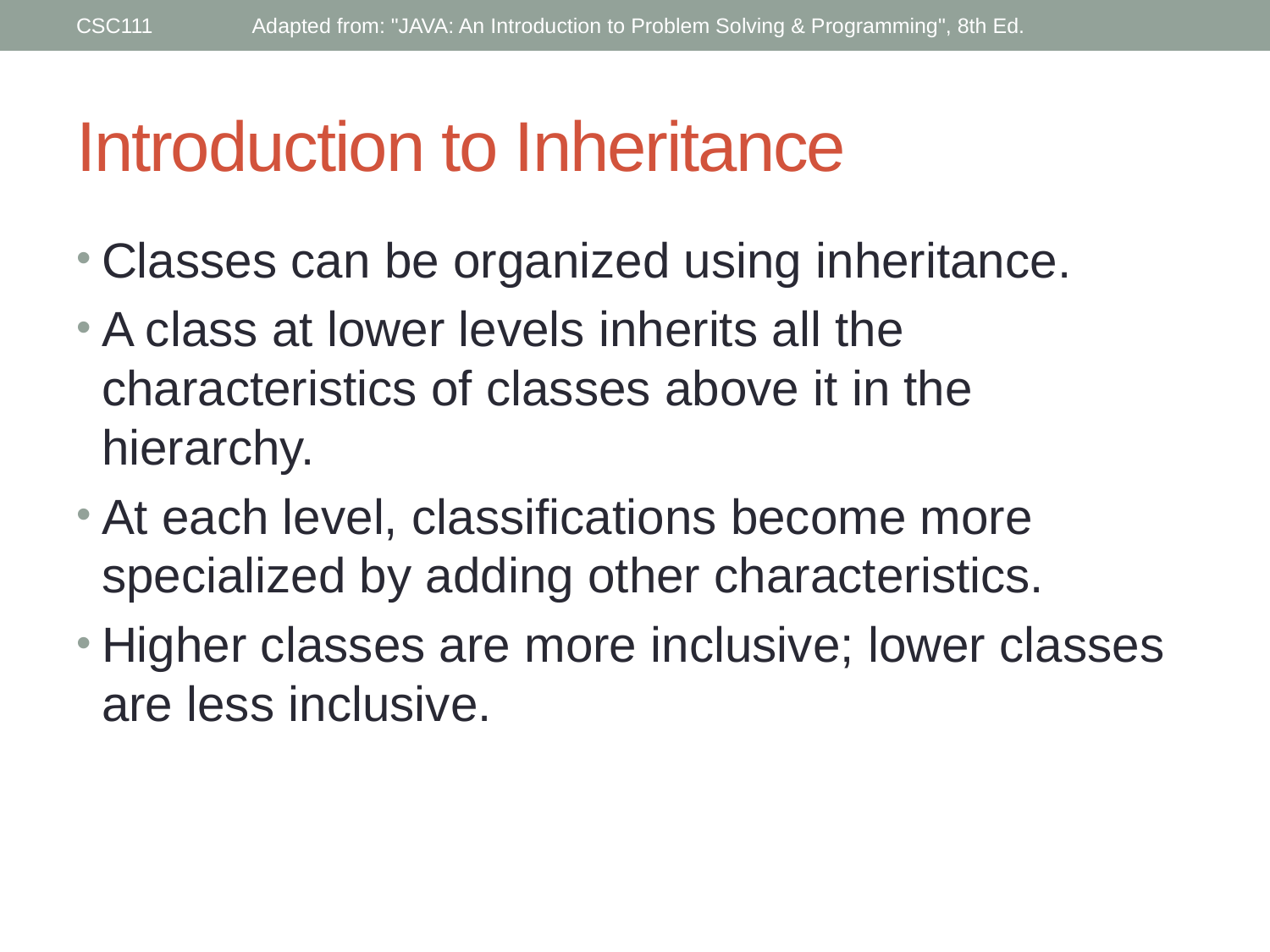

CSC111
Adapted from: "JAVA: An Introduction to Problem Solving & Programming", 8th Ed.
# Introduction to Inheritance
Classes can be organized using inheritance.
A class at lower levels inherits all the characteristics of classes above it in the hierarchy.
At each level, classifications become more specialized by adding other characteristics.
Higher classes are more inclusive; lower classes are less inclusive.